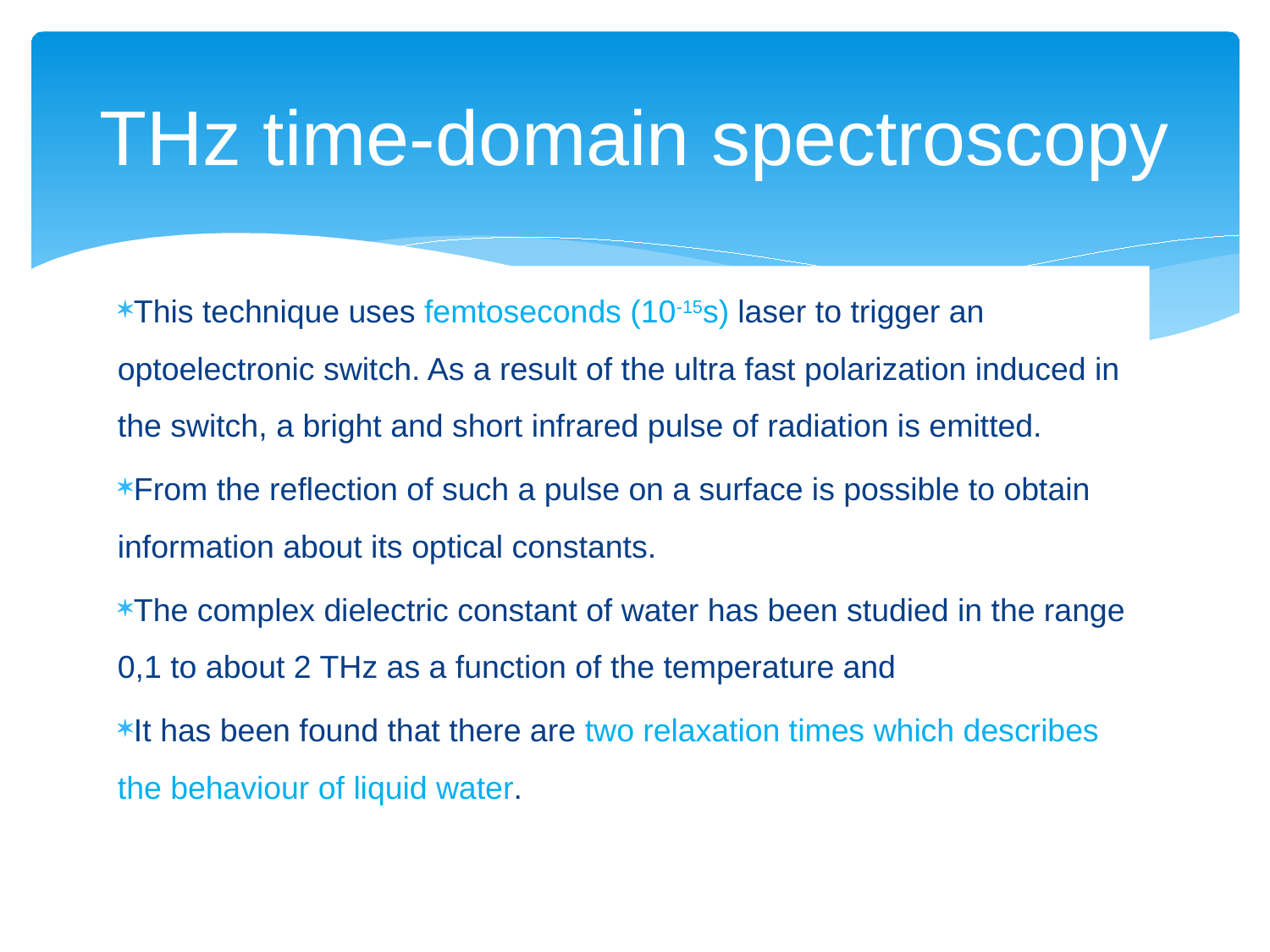

# THz time-domain spectroscopy
This technique uses femtoseconds (10-15s) laser to trigger an optoelectronic switch. As a result of the ultra fast polarization induced in the switch, a bright and short infrared pulse of radiation is emitted.
From the reflection of such a pulse on a surface is possible to obtain information about its optical constants.
The complex dielectric constant of water has been studied in the range  0,1 to about 2 THz as a function of the temperature and
It has been found that there are two relaxation times which describes the behaviour of liquid water.